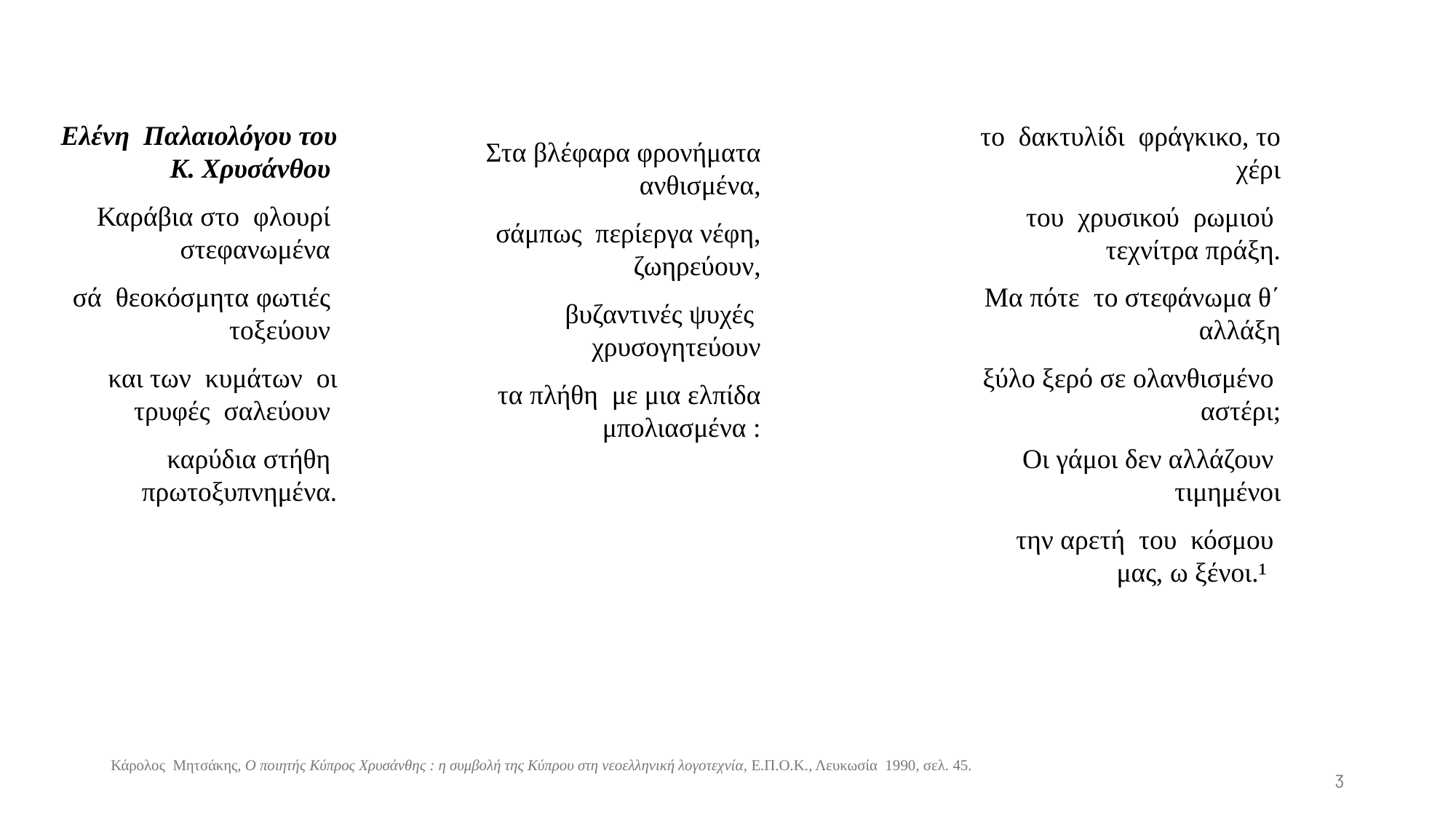

το  δακτυλίδι  φράγκικο, το χέρι
του  χρυσικού  ρωμιού  τεχνίτρα πράξη.
Μα πότε  το στεφάνωμα θ΄ αλλάξη
ξύλο ξερό σε ολανθισμένο  αστέρι;
Οι γάμοι δεν αλλάζουν  τιμημένοι
την αρετή  του  κόσμου  μας, ω ξένοι.¹

Στα βλέφαρα φρονήματα ανθισμένα,
σάμπως  περίεργα νέφη, ζωηρεύουν,
βυζαντινές ψυχές  χρυσογητεύουν
τα πλήθη  με μια ελπίδα μπολιασμένα :

Ελένη  Παλαιολόγου του Κ. Χρυσάνθου
 Καράβια στο  φλουρί  στεφανωμένα
σά  θεοκόσμητα φωτιές  τοξεύουν
 και των  κυμάτων  οι τρυφές  σαλεύουν
καρύδια στήθη  πρωτοξυπνημένα.

Κάρολος  Μητσάκης, Ο ποιητής Κύπρος Χρυσάνθης : η συμβολή της Κύπρου στη νεοελληνική λογοτεχνία, Ε.Π.Ο.Κ., Λευκωσία  1990, σελ. 45.

3